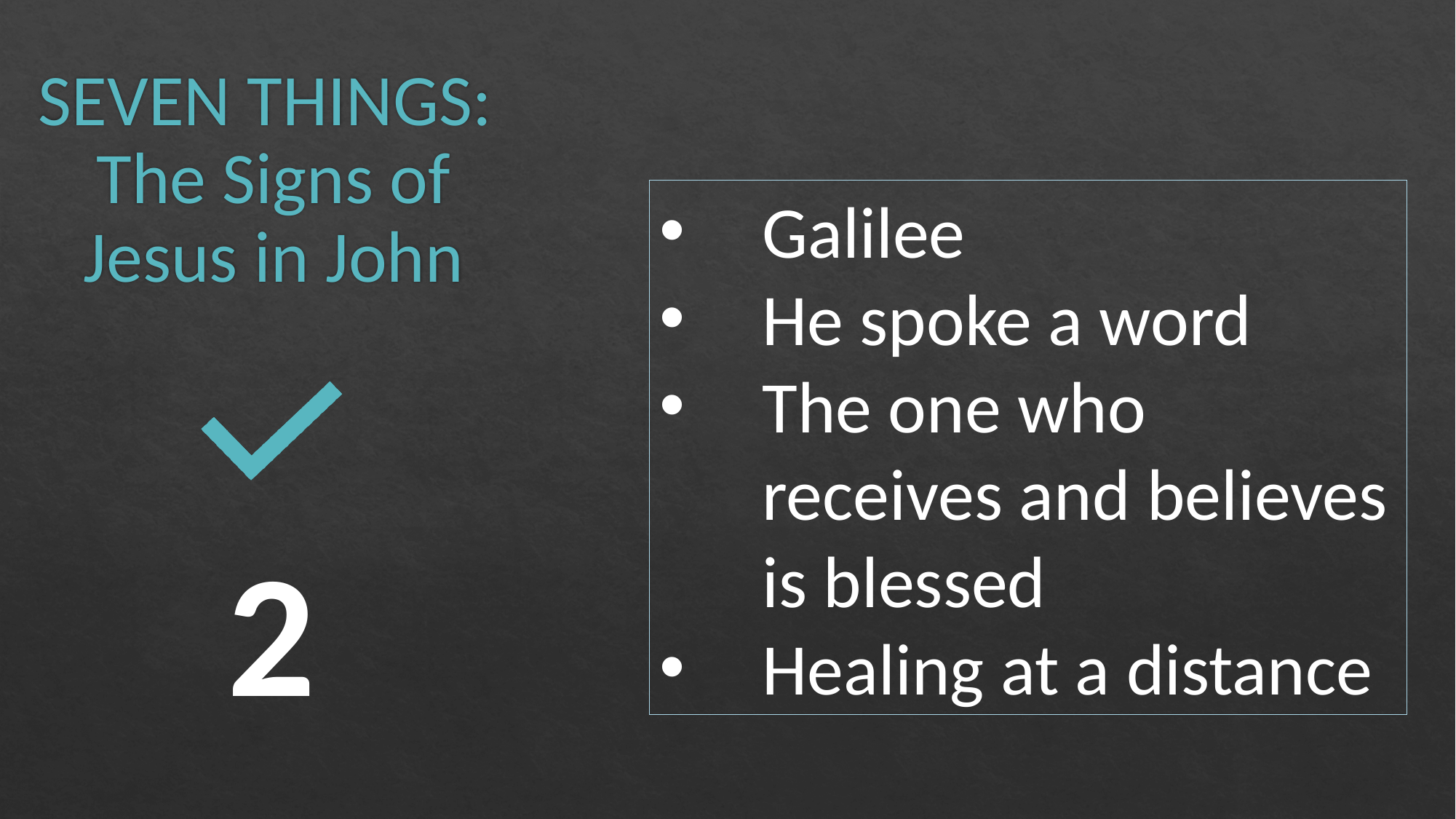

# SEVEN THINGS: The Signs of Jesus in John
Galilee
He spoke a word
The one who receives and believes is blessed
Healing at a distance
2